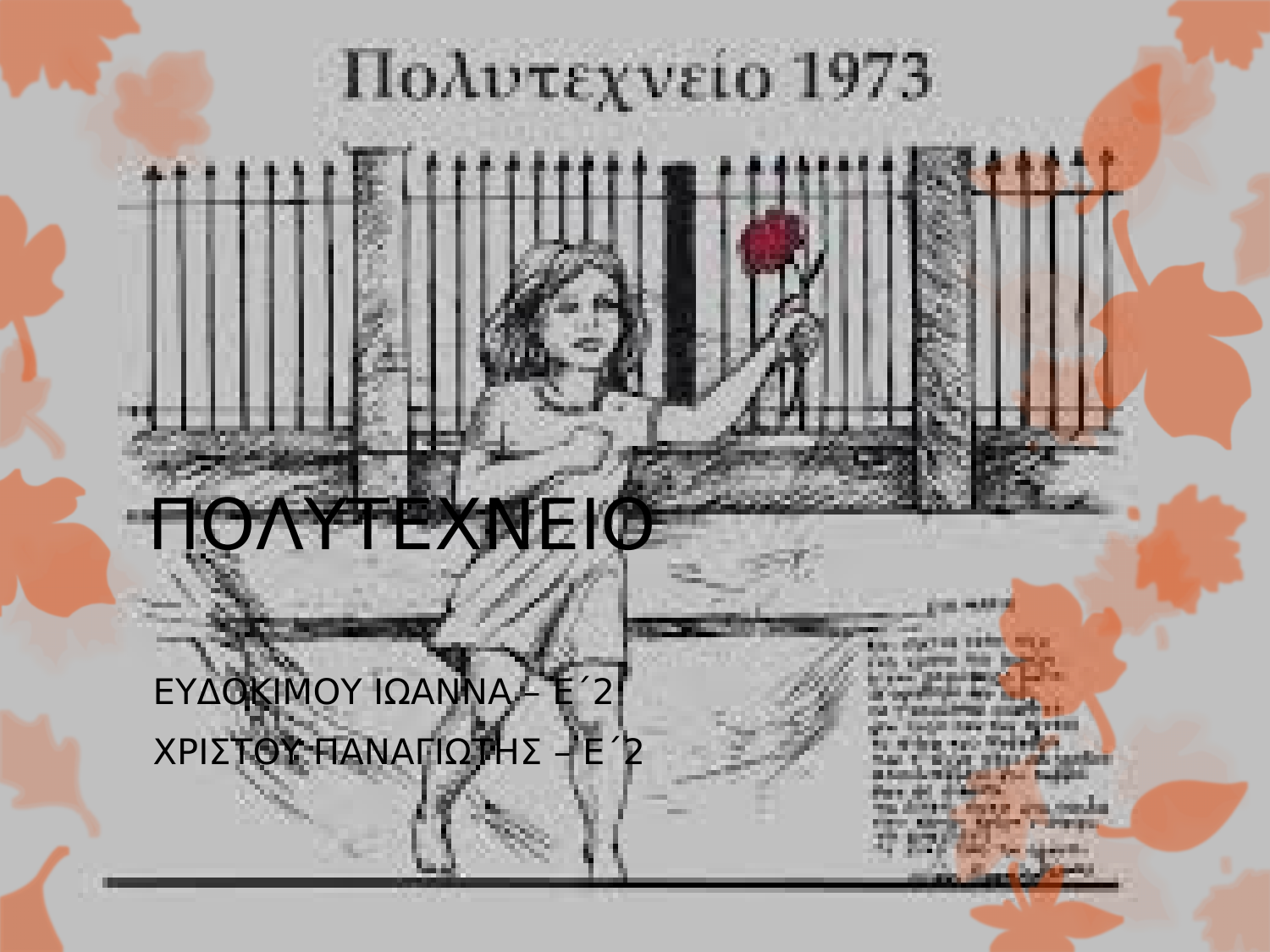

# ΠΟΛΥΤΕΧΝΕΙΟ
ΕΥΔΟΚΙΜΟΥ ΙΩΑΝΝΑ – Ε΄2
ΧΡΙΣΤΟΥ ΠΑΝΑΓΙΩΤΗΣ – Ε΄2